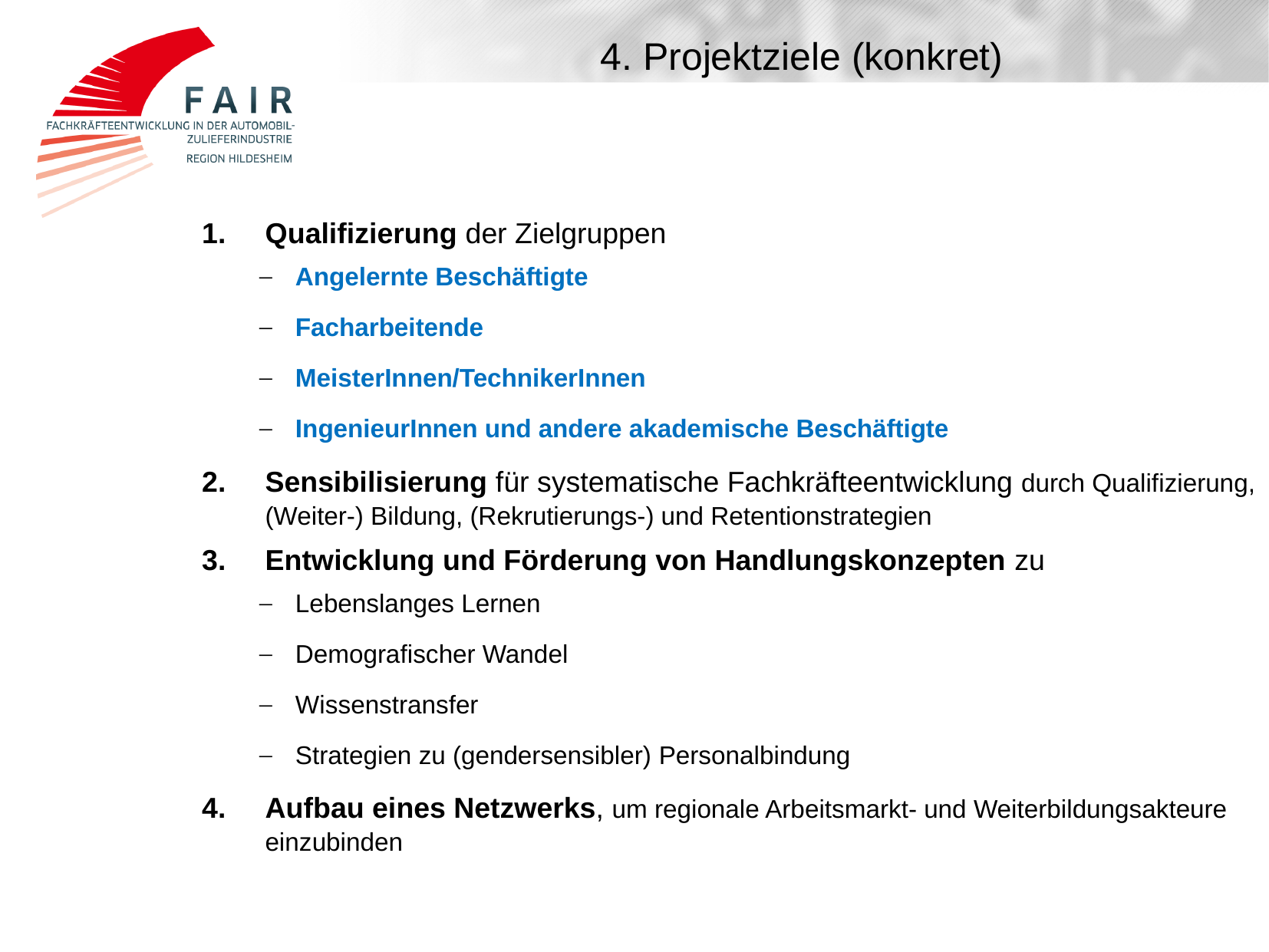

4. Projektziele (konkret)
Qualifizierung der Zielgruppen
Angelernte Beschäftigte
Facharbeitende
MeisterInnen/TechnikerInnen
IngenieurInnen und andere akademische Beschäftigte
Sensibilisierung für systematische Fachkräfteentwicklung durch Qualifizierung, (Weiter-) Bildung, (Rekrutierungs-) und Retentionstrategien
Entwicklung und Förderung von Handlungskonzepten zu
Lebenslanges Lernen
Demografischer Wandel
Wissenstransfer
Strategien zu (gendersensibler) Personalbindung
Aufbau eines Netzwerks, um regionale Arbeitsmarkt- und Weiterbildungsakteure einzubinden